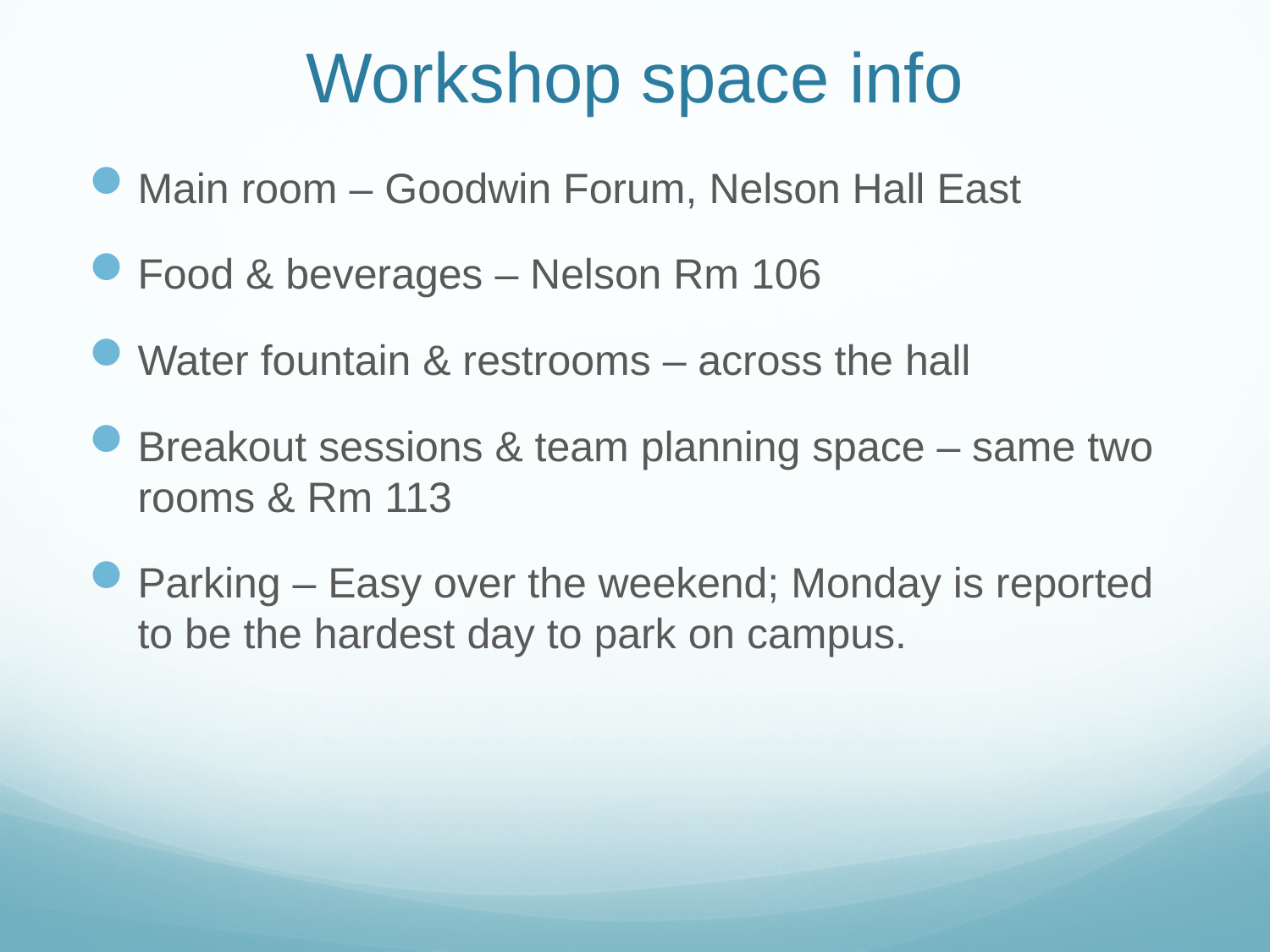

# Workshop space info
Main room – Goodwin Forum, Nelson Hall East
Food & beverages – Nelson Rm 106
Water fountain & restrooms – across the hall
Breakout sessions & team planning space – same two rooms & Rm 113
Parking – Easy over the weekend; Monday is reported to be the hardest day to park on campus.